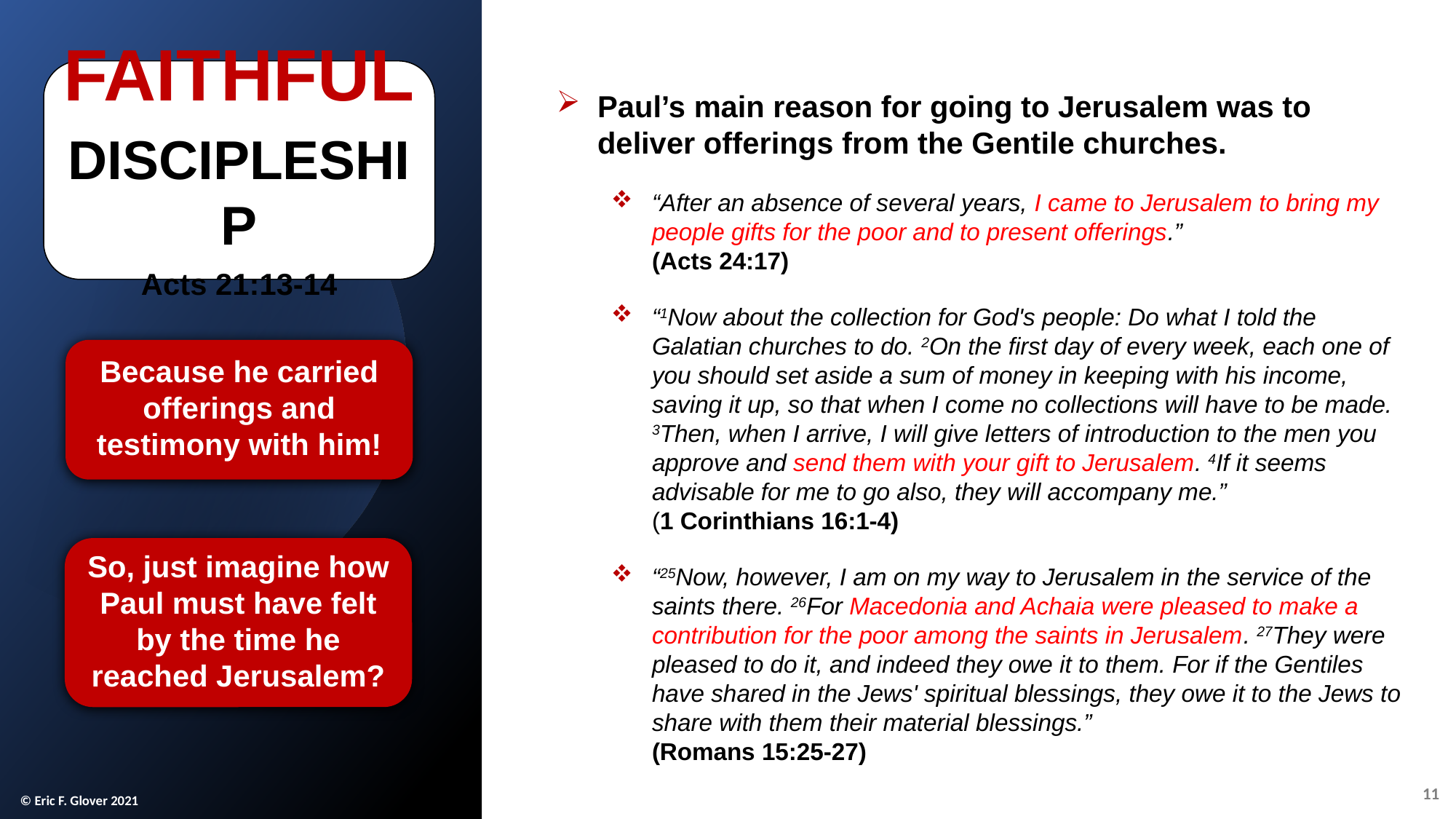

Faithful
Discipleship
Acts 21:13-14
Paul’s main reason for going to Jerusalem was to deliver offerings from the Gentile churches.
“After an absence of several years, I came to Jerusalem to bring my people gifts for the poor and to present offerings.”
(Acts 24:17)
“1Now about the collection for God's people: Do what I told the Galatian churches to do. 2On the first day of every week, each one of you should set aside a sum of money in keeping with his income, saving it up, so that when I come no collections will have to be made. 3Then, when I arrive, I will give letters of introduction to the men you approve and send them with your gift to Jerusalem. 4If it seems advisable for me to go also, they will accompany me.”
(1 Corinthians 16:1-4)
“25Now, however, I am on my way to Jerusalem in the service of the saints there. 26For Macedonia and Achaia were pleased to make a contribution for the poor among the saints in Jerusalem. 27They were pleased to do it, and indeed they owe it to them. For if the Gentiles have shared in the Jews' spiritual blessings, they owe it to the Jews to share with them their material blessings.”
(Romans 15:25-27)

Because he carried offerings and testimony with him!
So, just imagine how Paul must have felt by the time he reached Jerusalem?
11
© Eric F. Glover 2021